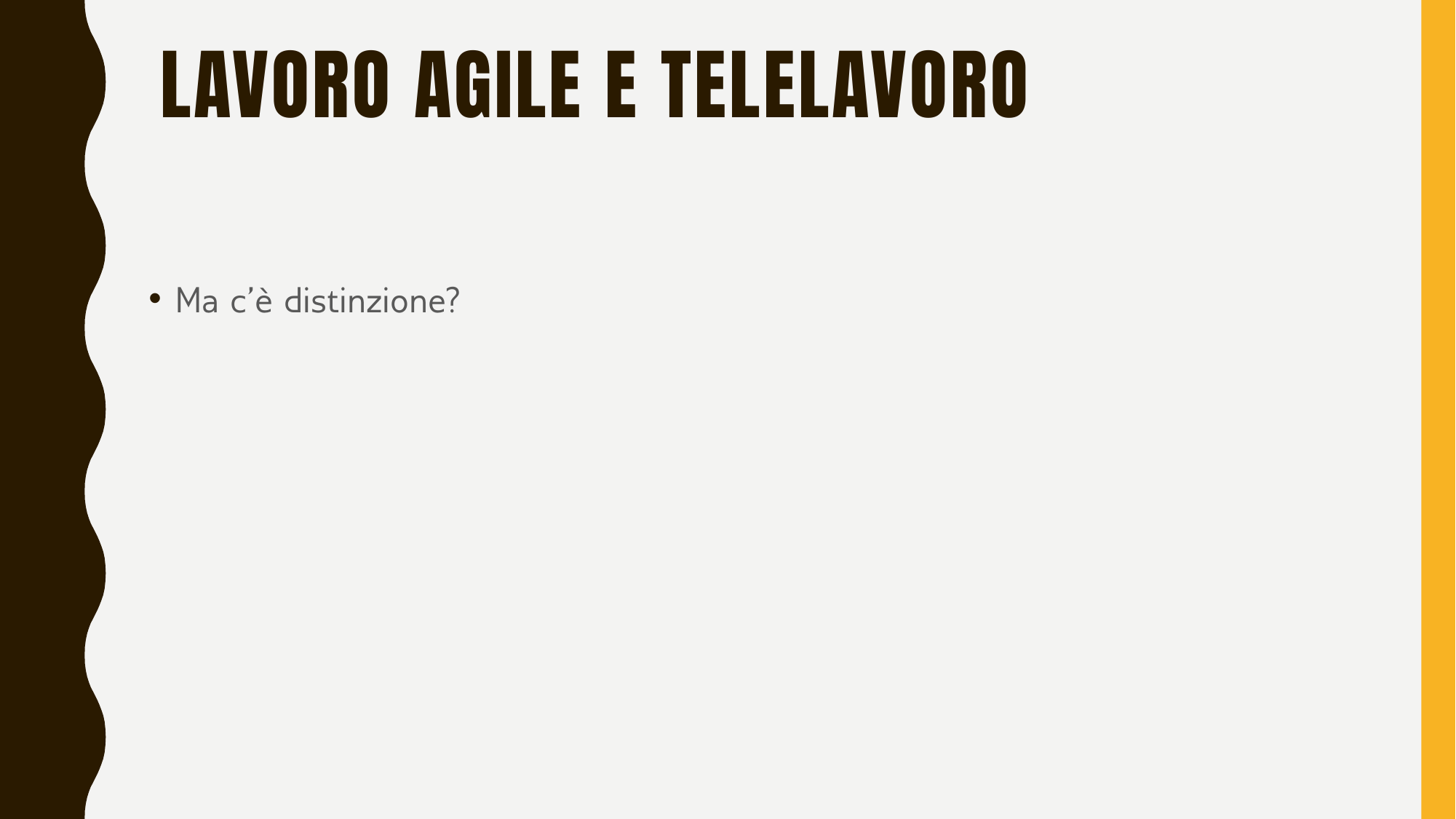

# LAVORO AGILE E TELELAVORO
Ma c’è distinzione?